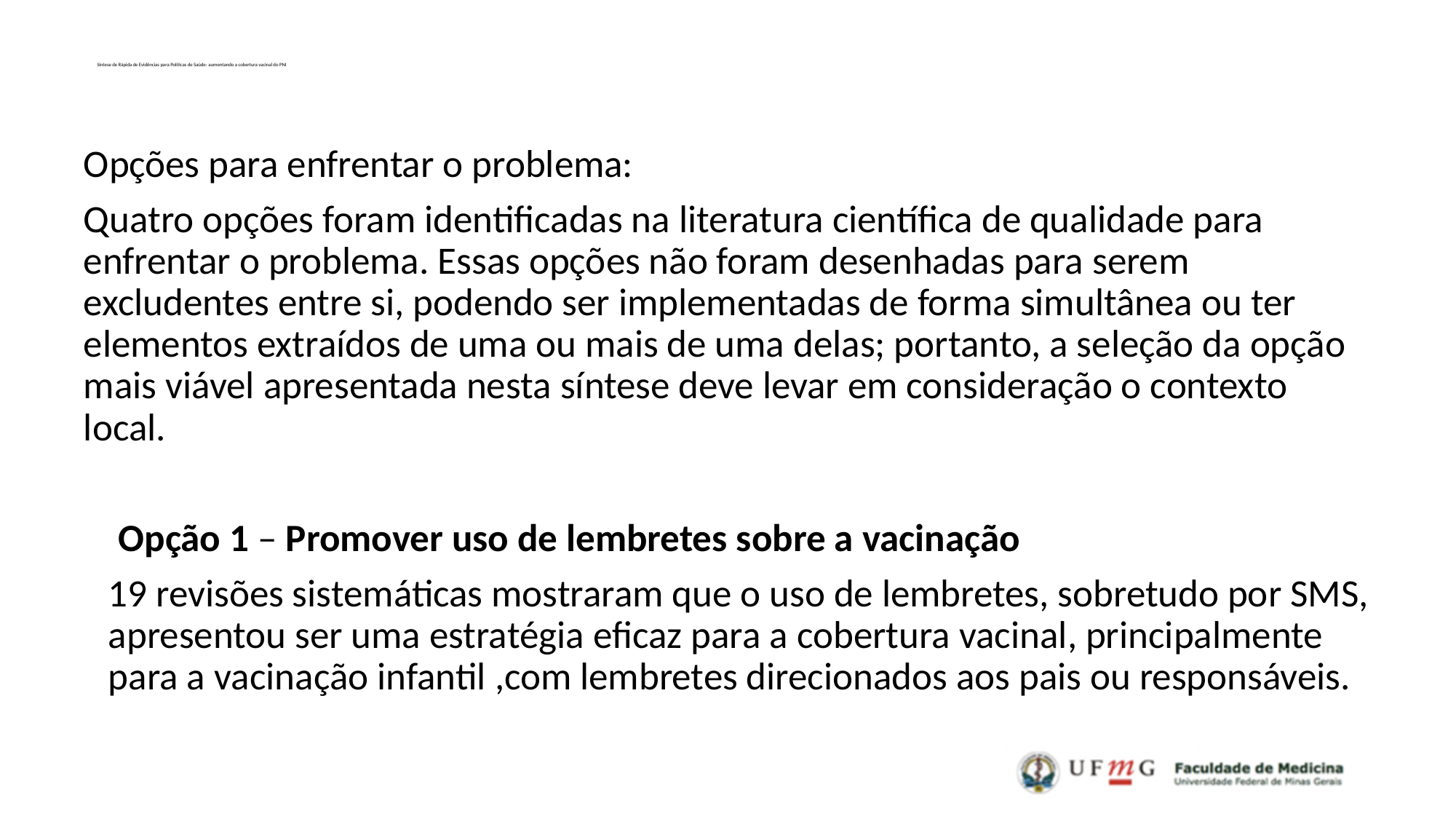

# Síntese de Rápida de Evidências para Políticas de Saúde: aumentando a cobertura vacinal do PNI
Opções para enfrentar o problema:
Quatro opções foram identificadas na literatura científica de qualidade para enfrentar o problema. Essas opções não foram desenhadas para serem excludentes entre si, podendo ser implementadas de forma simultânea ou ter elementos extraídos de uma ou mais de uma delas; portanto, a seleção da opção mais viável apresentada nesta síntese deve levar em consideração o contexto local.

    Opção 1 – Promover uso de lembretes sobre a vacinação
19 revisões sistemáticas mostraram que o uso de lembretes, sobretudo por SMS, apresentou ser uma estratégia eficaz para a cobertura vacinal, principalmente para a vacinação infantil ,com lembretes direcionados aos pais ou responsáveis.